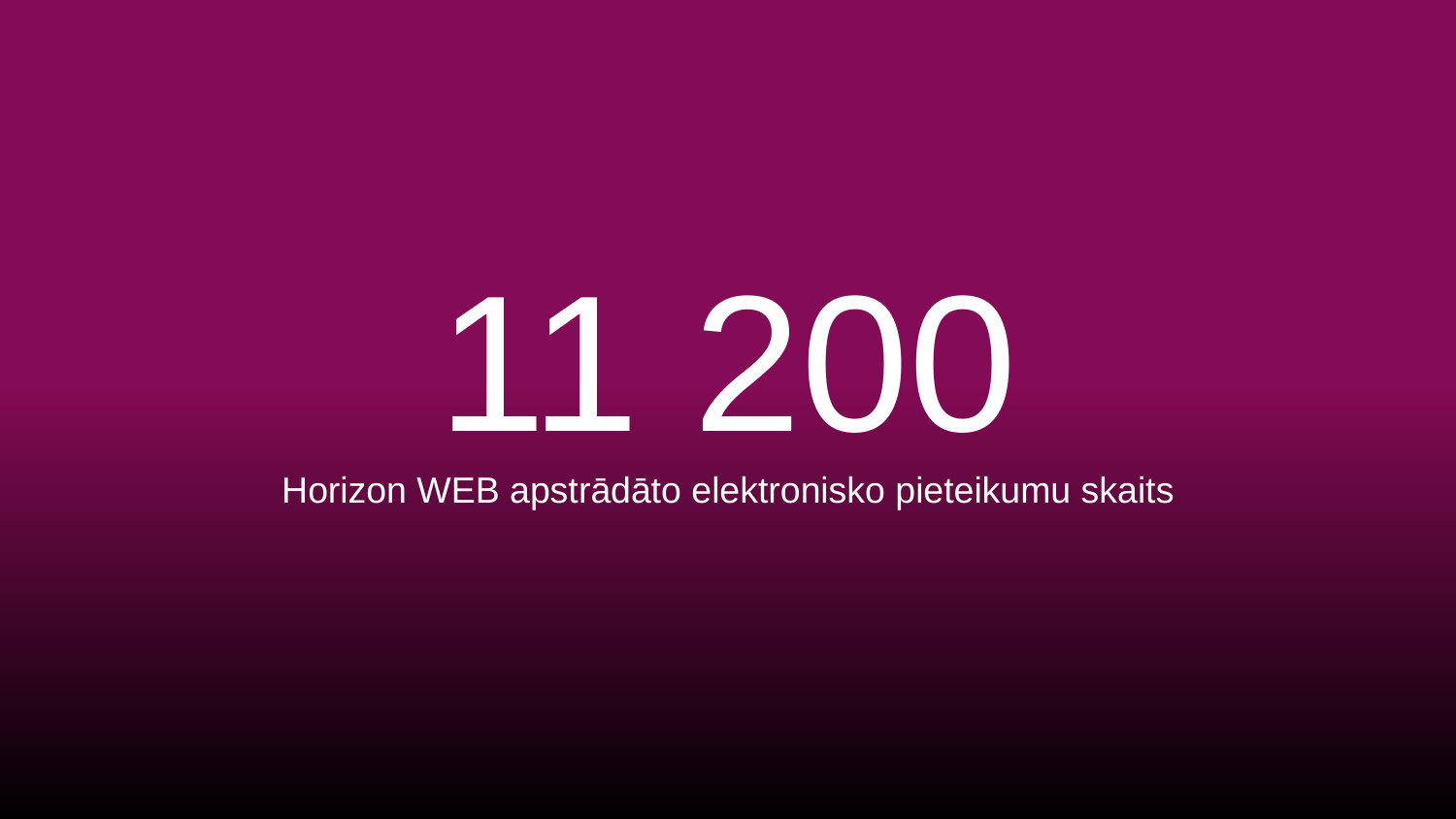

11 200
Horizon WEB apstrādāto elektronisko pieteikumu skaits